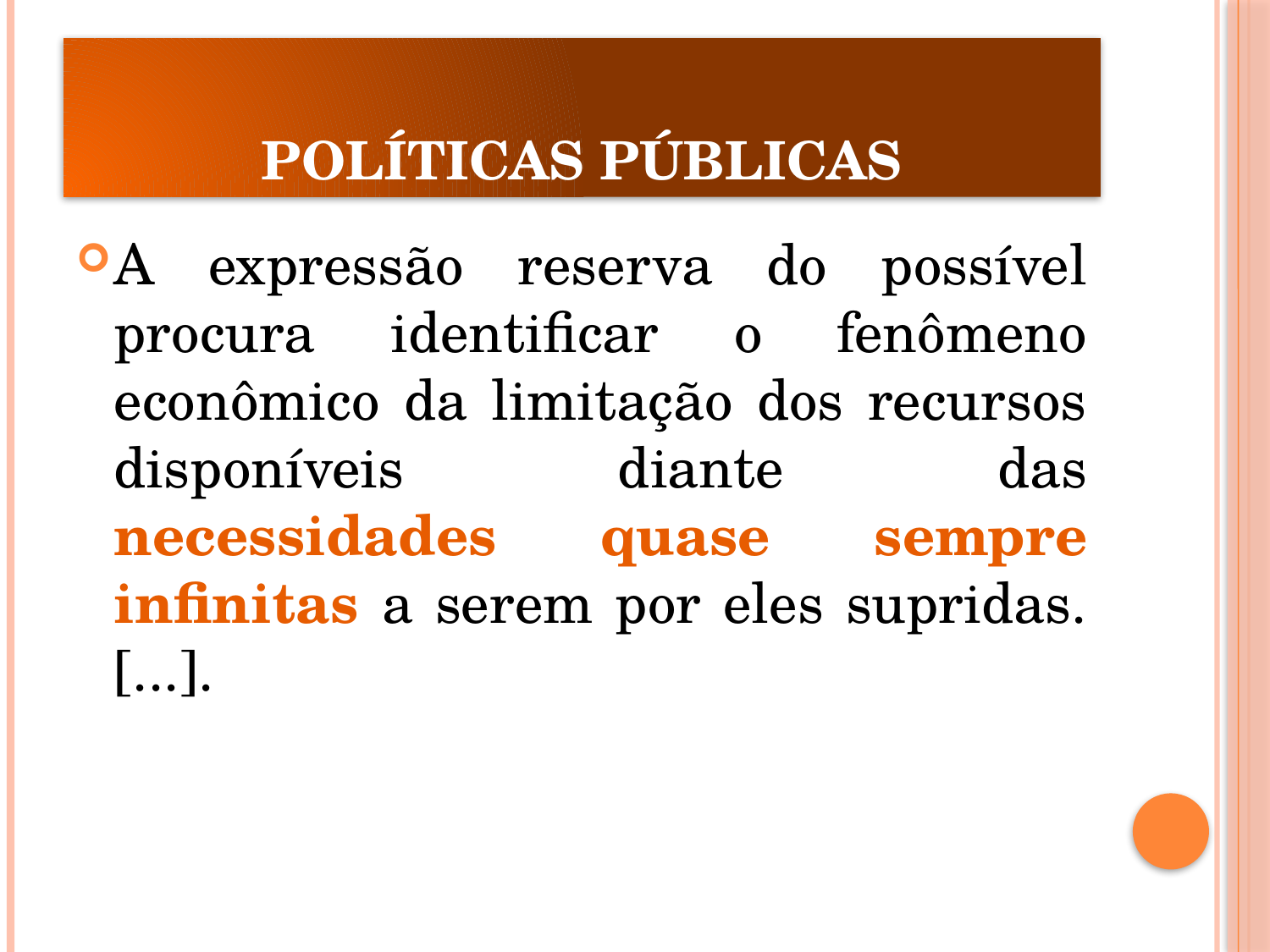

# POLÍTICAS PÚBLICAS
A expressão reserva do possível procura identificar o fenômeno econômico da limitação dos recursos disponíveis diante das necessidades quase sempre infinitas a serem por eles supridas. [...].